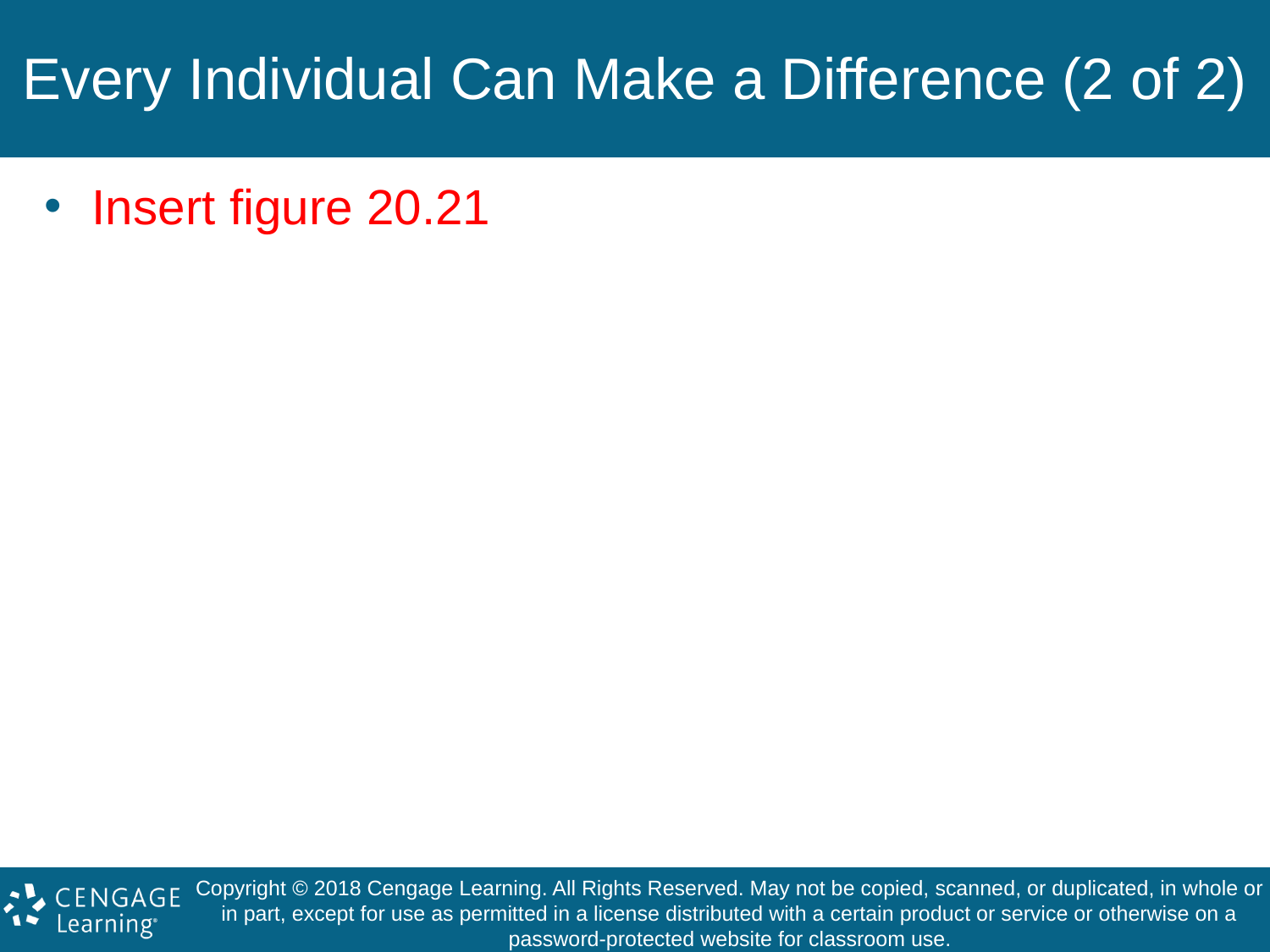

# Every Individual Can Make a Difference (2 of 2)
Insert figure 20.21